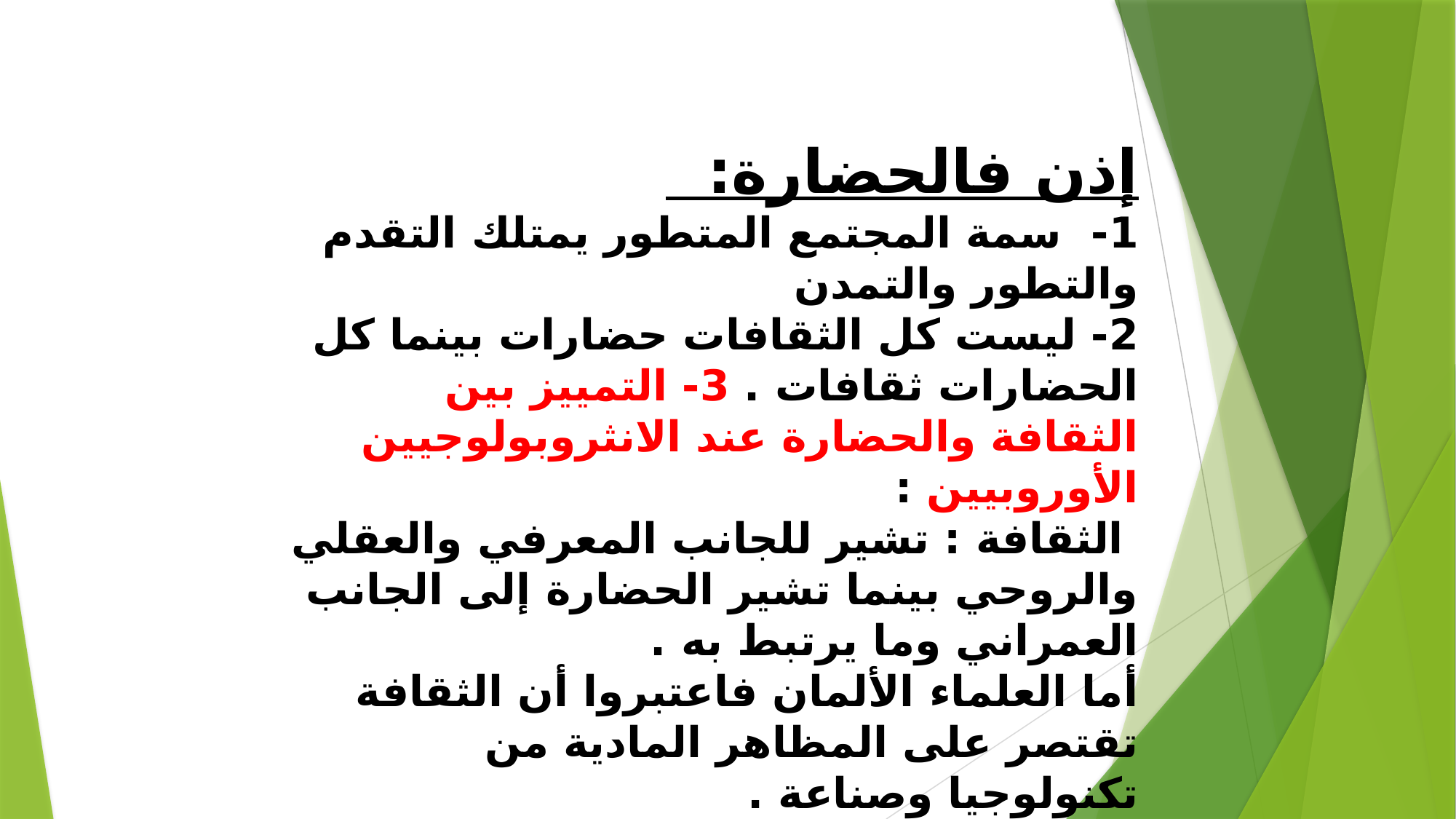

إذن فالحضارة:
1-  سمة المجتمع المتطور يمتلك التقدم والتطور والتمدن
2- ليست كل الثقافات حضارات بينما كل الحضارات ثقافات . 3- التمييز بين الثقافة والحضارة عند الانثروبولوجيين الأوروبيين :
 الثقافة : تشير للجانب المعرفي والعقلي والروحي بينما تشير الحضارة إلى الجانب العمراني وما يرتبط به .
أما العلماء الألمان فاعتبروا أن الثقافة تقتصر على المظاهر المادية من تكنولوجيا وصناعة .
والحضارة تدل على المظاهر العقلية والأدبية.